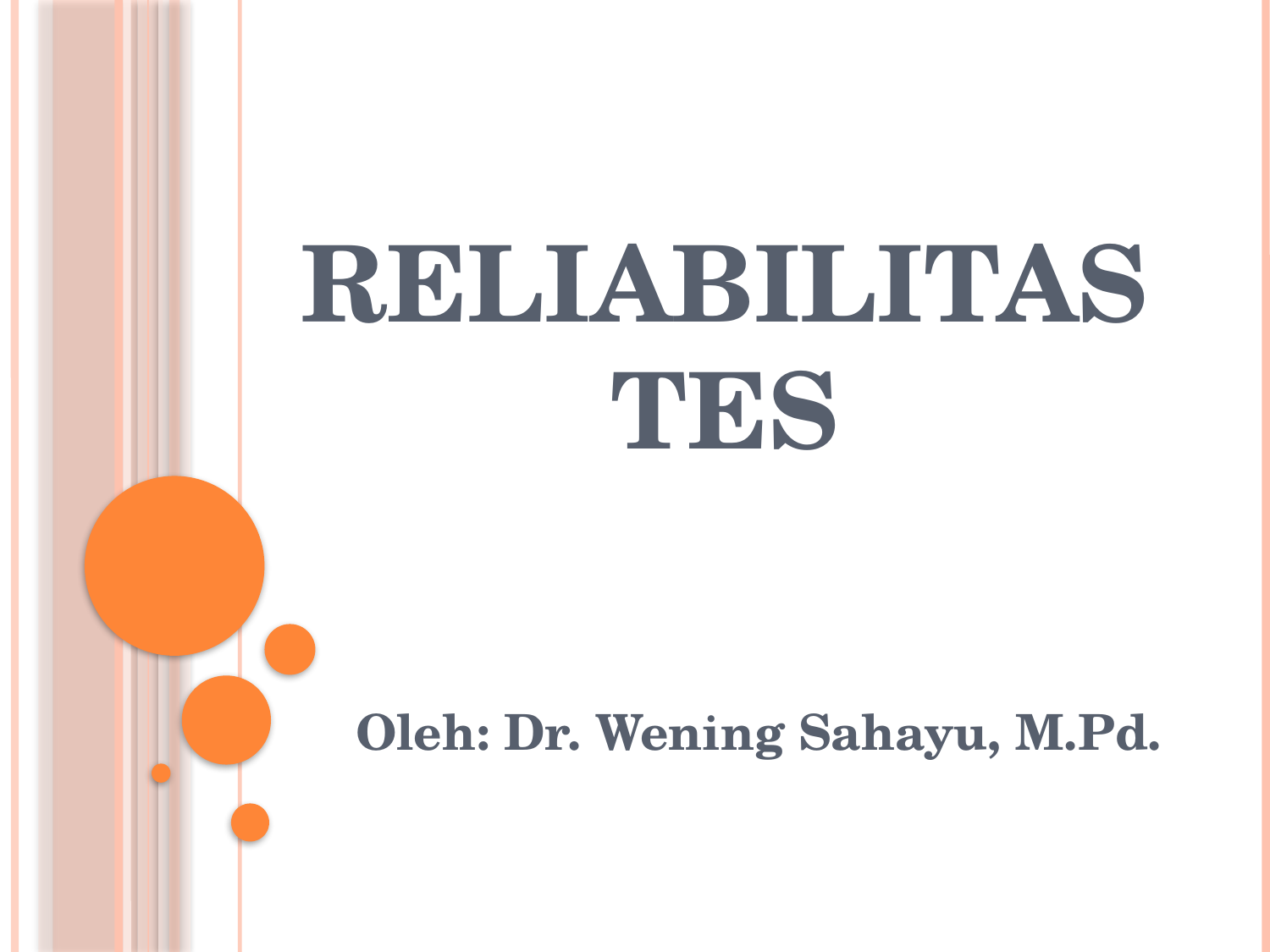

# RELIABILITAS TES
Oleh: Dr. Wening Sahayu, M.Pd.